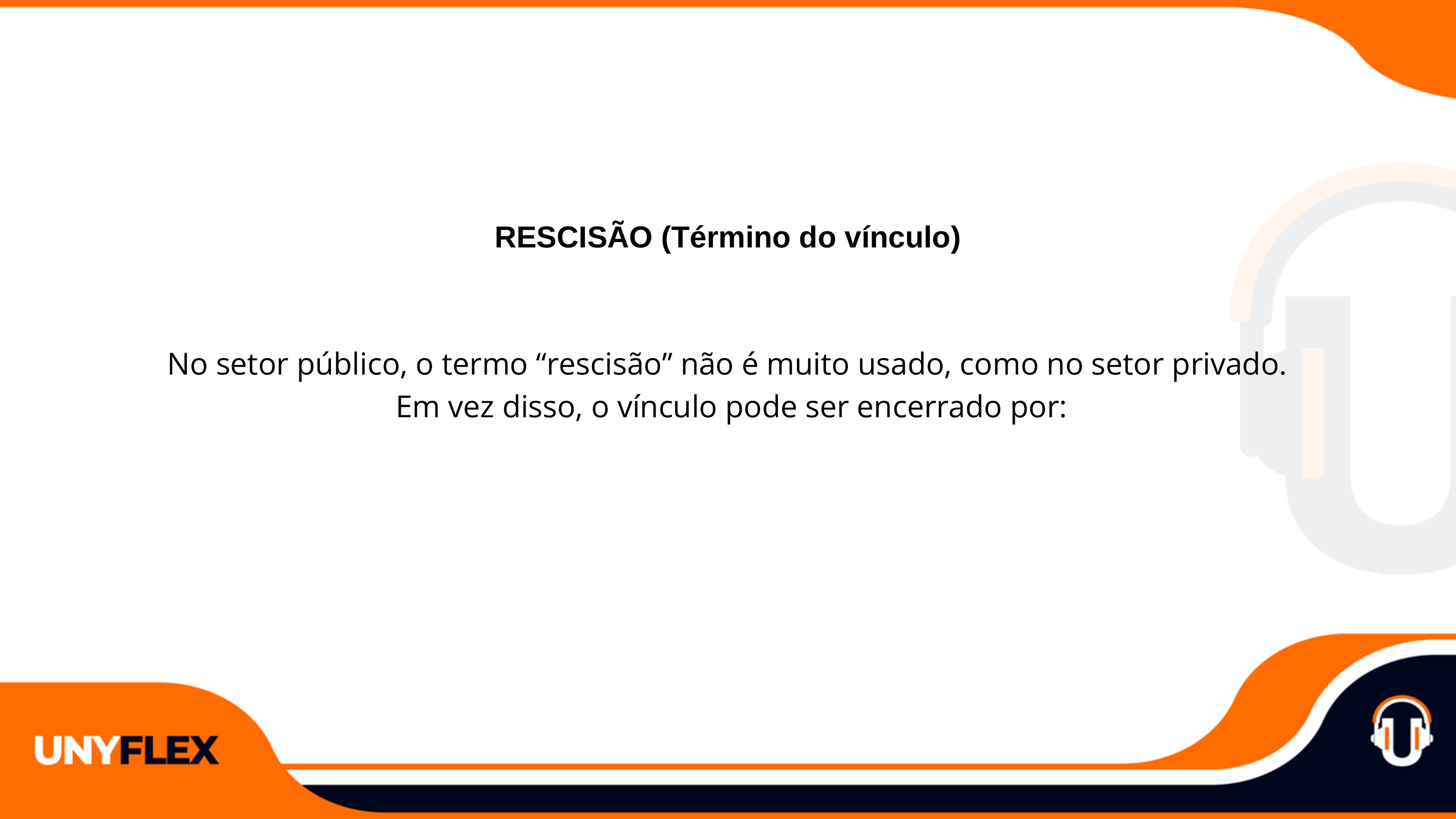

RESCISÃO (Término do vínculo)

No setor público, o termo “rescisão” não é muito usado, como no setor privado.
 Em vez disso, o vínculo pode ser encerrado por: